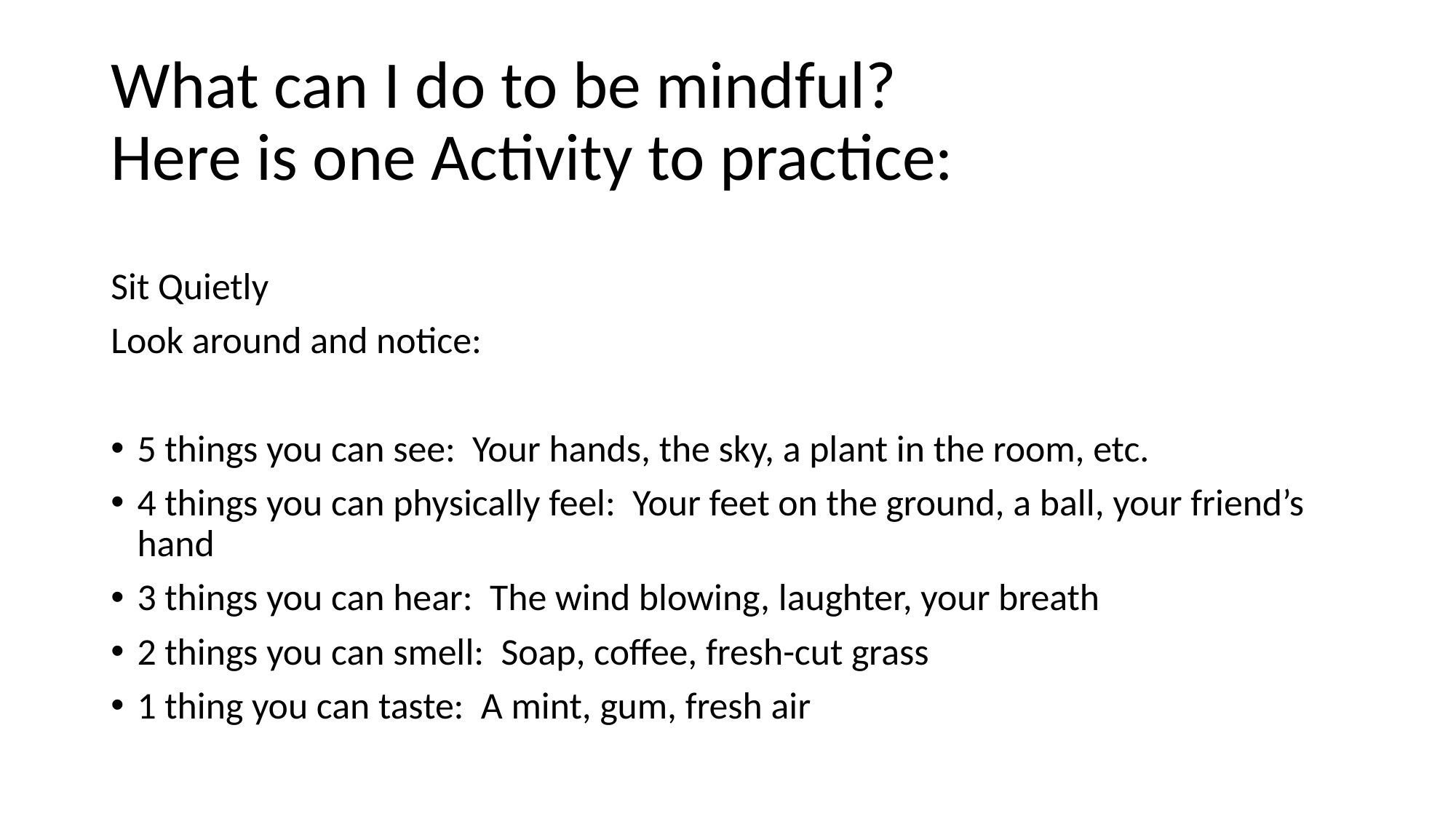

# What can I do to be mindful? Here is one Activity to practice:
Sit Quietly
Look around and notice:

5 things you can see:  Your hands, the sky, a plant in the room, etc.
4 things you can physically feel:  Your feet on the ground, a ball, your friend’s hand
3 things you can hear:  The wind blowing, laughter, your breath
2 things you can smell:  Soap, coffee, fresh-cut grass
1 thing you can taste:  A mint, gum, fresh air